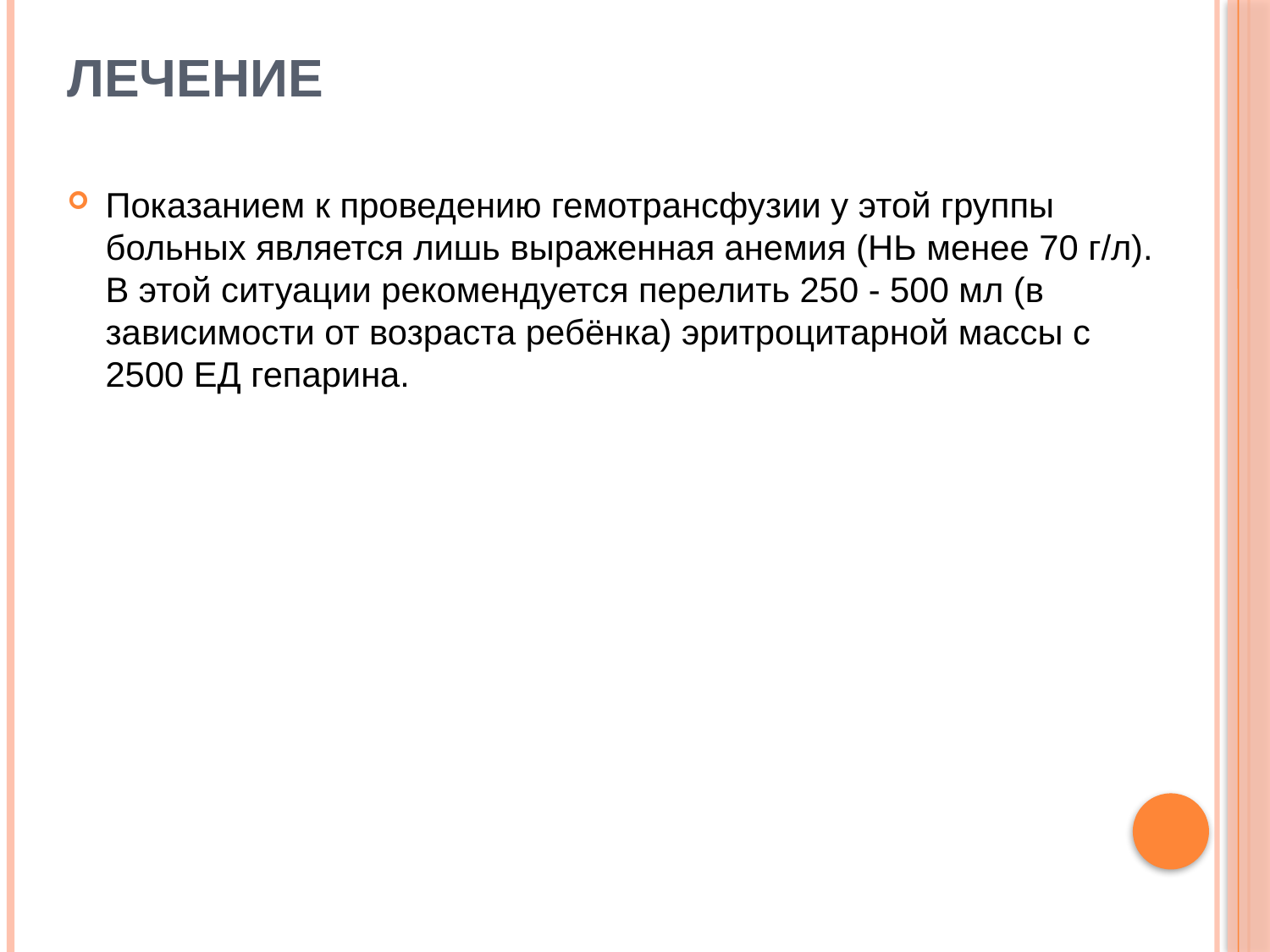

# ЛЕЧЕНИЕ
Показанием к проведению гемотрансфузии у этой группы больных является лишь выраженная анемия (НЬ менее 70 г/л). В этой си­туации рекомендуется перелить 250 - 500 мл (в зависимости от возраста ре­бёнка) эритроцитарной массы с 2500 ЕД гепарина.